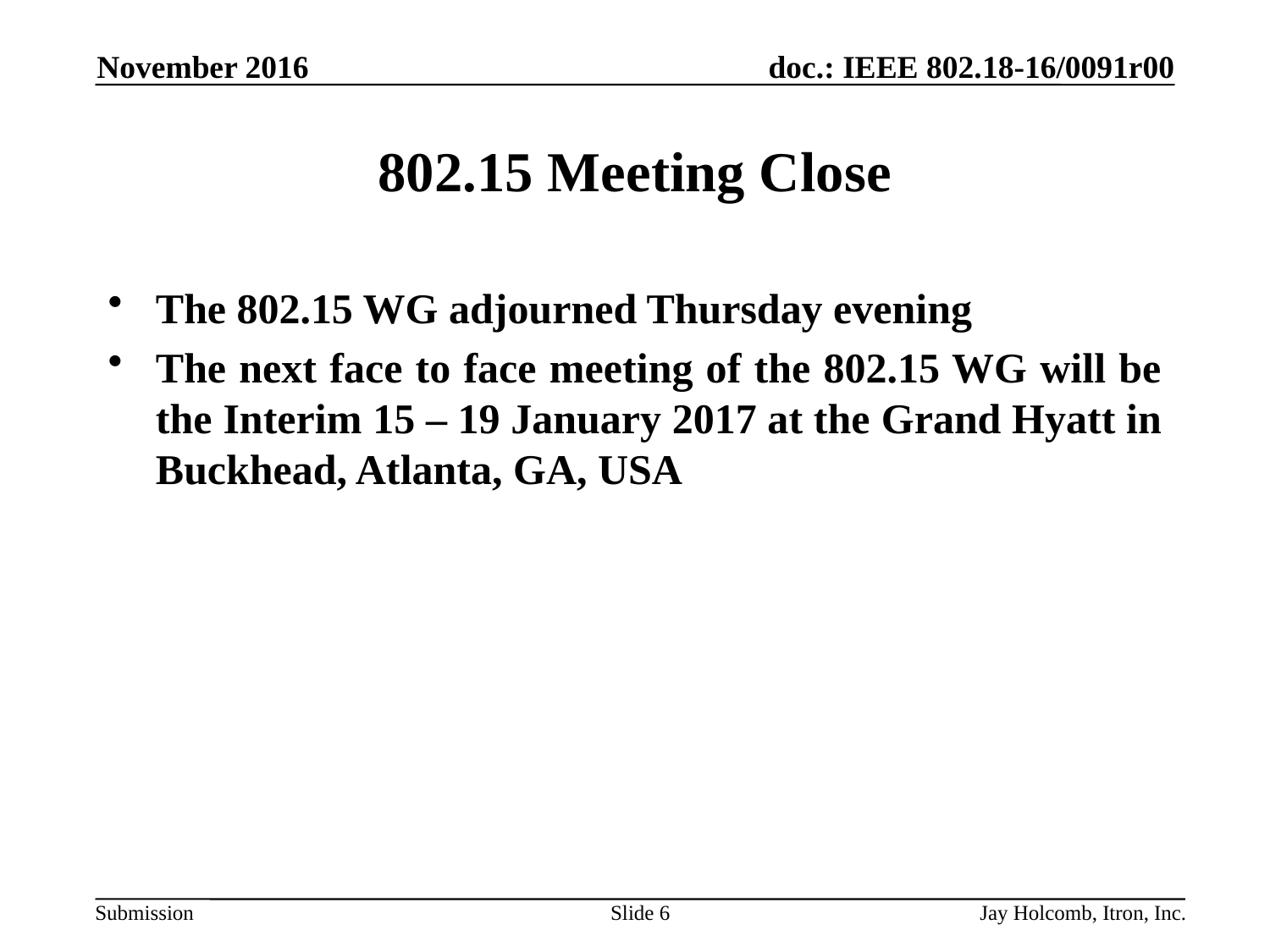

November 2016
# 802.15 Meeting Close
The 802.15 WG adjourned Thursday evening
The next face to face meeting of the 802.15 WG will be the Interim 15 – 19 January 2017 at the Grand Hyatt in Buckhead, Atlanta, GA, USA
Slide 6
Jay Holcomb, Itron, Inc.